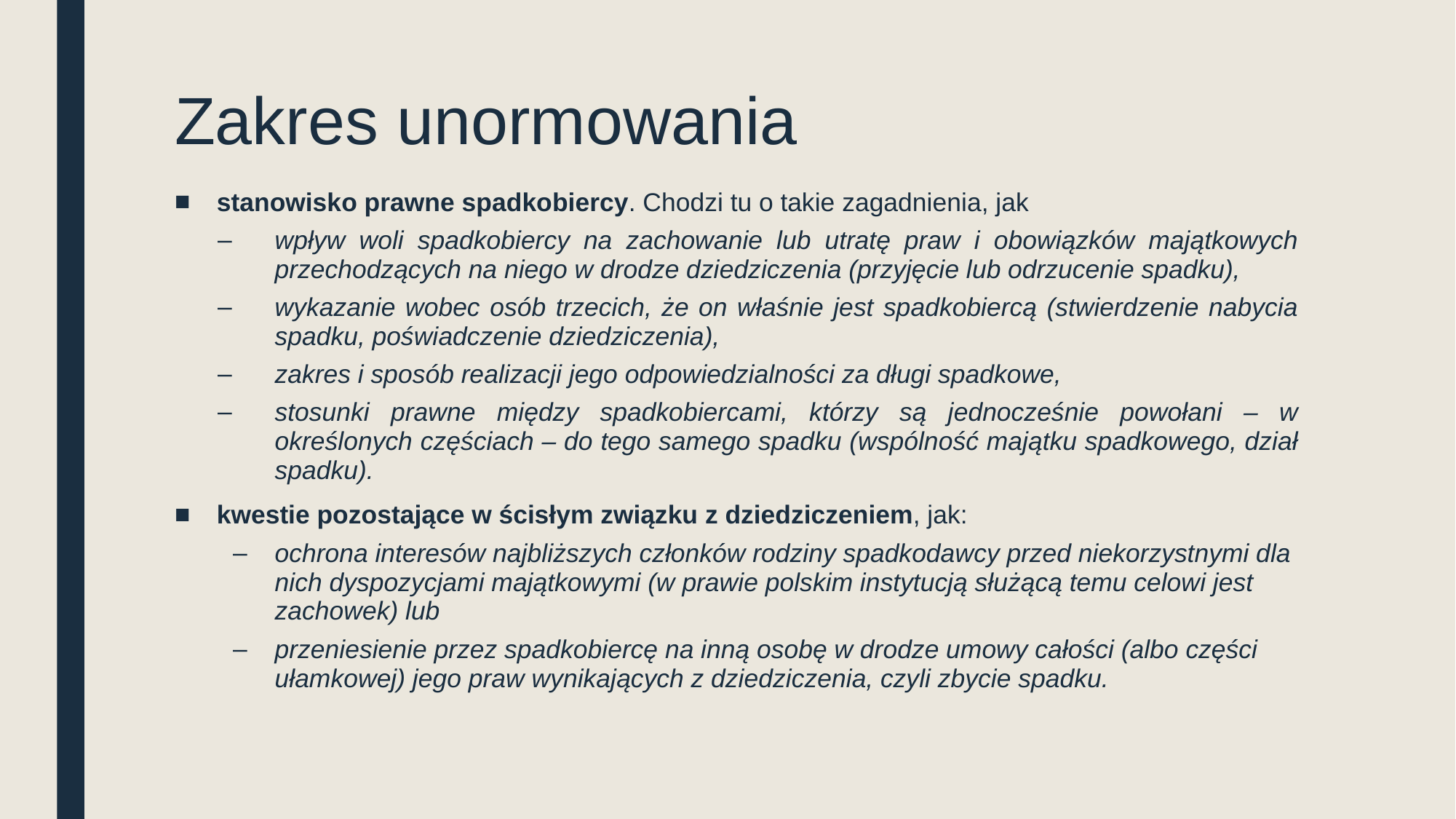

# Zakres unormowania
stanowisko prawne spadkobiercy. Chodzi tu o takie zagadnienia, jak
wpływ woli spadkobiercy na zachowanie lub utratę praw i obowiązków majątkowych przechodzących na niego w drodze dziedziczenia (przyjęcie lub odrzucenie spadku),
wykazanie wobec osób trzecich, że on właśnie jest spadkobiercą (stwierdzenie nabycia spadku, poświadczenie dziedziczenia),
zakres i sposób realizacji jego odpowiedzialności za długi spadkowe,
stosunki prawne między spadkobiercami, którzy są jednocześnie powołani – w określonych częściach – do tego samego spadku (wspólność majątku spadkowego, dział spadku).
kwestie pozostające w ścisłym związku z dziedziczeniem, jak:
ochrona interesów najbliższych członków rodziny spadkodawcy przed niekorzystnymi dla nich dyspozycjami majątkowymi (w prawie polskim instytucją służącą temu celowi jest zachowek) lub
przeniesienie przez spadkobiercę na inną osobę w drodze umowy całości (albo części ułamkowej) jego praw wynikających z dziedziczenia, czyli zbycie spadku.